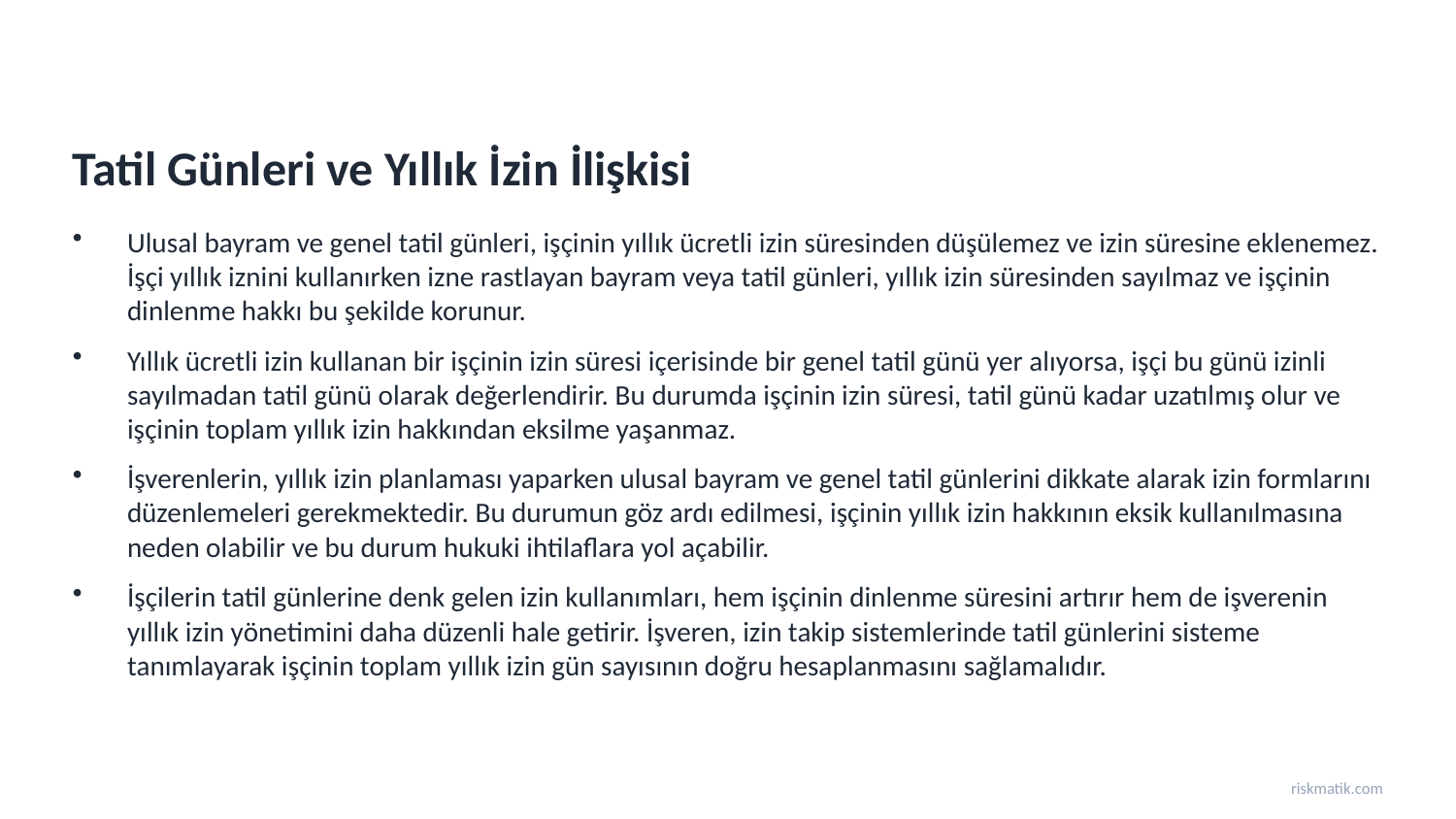

Tatil Günleri ve Yıllık İzin İlişkisi
Ulusal bayram ve genel tatil günleri, işçinin yıllık ücretli izin süresinden düşülemez ve izin süresine eklenemez. İşçi yıllık iznini kullanırken izne rastlayan bayram veya tatil günleri, yıllık izin süresinden sayılmaz ve işçinin dinlenme hakkı bu şekilde korunur.
Yıllık ücretli izin kullanan bir işçinin izin süresi içerisinde bir genel tatil günü yer alıyorsa, işçi bu günü izinli sayılmadan tatil günü olarak değerlendirir. Bu durumda işçinin izin süresi, tatil günü kadar uzatılmış olur ve işçinin toplam yıllık izin hakkından eksilme yaşanmaz.
İşverenlerin, yıllık izin planlaması yaparken ulusal bayram ve genel tatil günlerini dikkate alarak izin formlarını düzenlemeleri gerekmektedir. Bu durumun göz ardı edilmesi, işçinin yıllık izin hakkının eksik kullanılmasına neden olabilir ve bu durum hukuki ihtilaflara yol açabilir.
İşçilerin tatil günlerine denk gelen izin kullanımları, hem işçinin dinlenme süresini artırır hem de işverenin yıllık izin yönetimini daha düzenli hale getirir. İşveren, izin takip sistemlerinde tatil günlerini sisteme tanımlayarak işçinin toplam yıllık izin gün sayısının doğru hesaplanmasını sağlamalıdır.
riskmatik.com